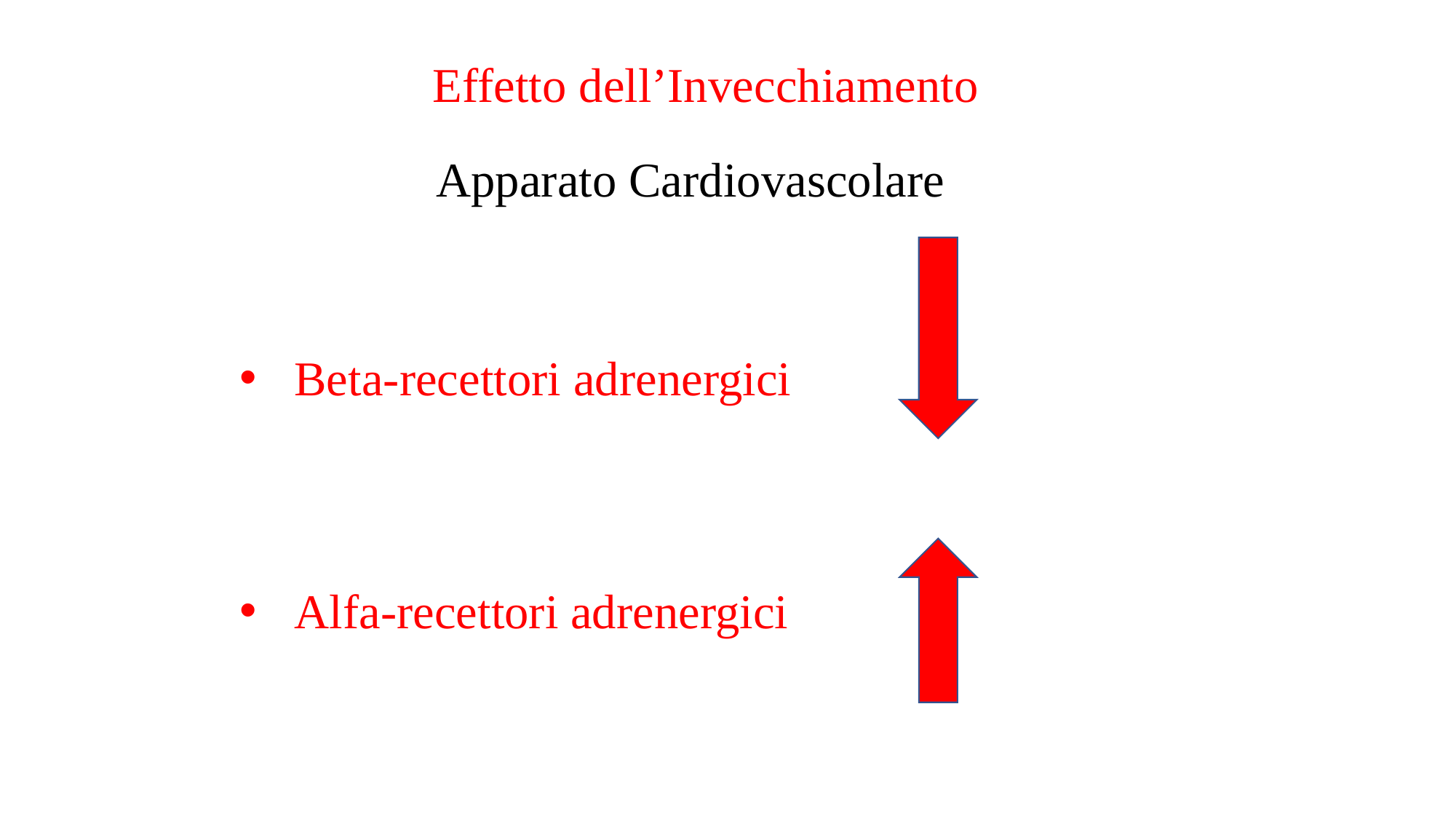

Effetto dell’Invecchiamento
Apparato Cardiovascolare

Beta-recettori adrenergici

Alfa-recettori adrenergici